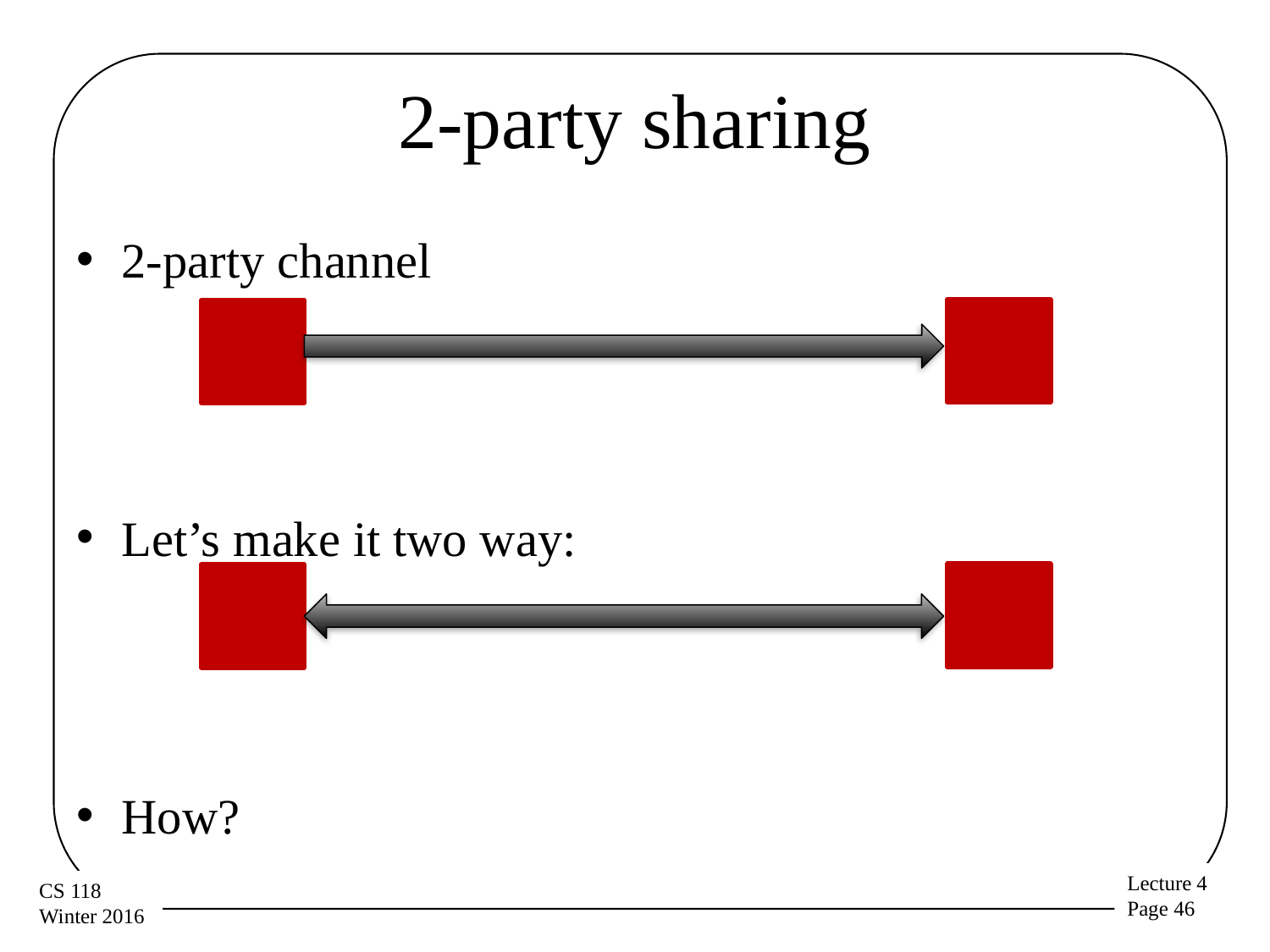

# 2-party sharing
2-party channel

Let’s make it two way:

How?